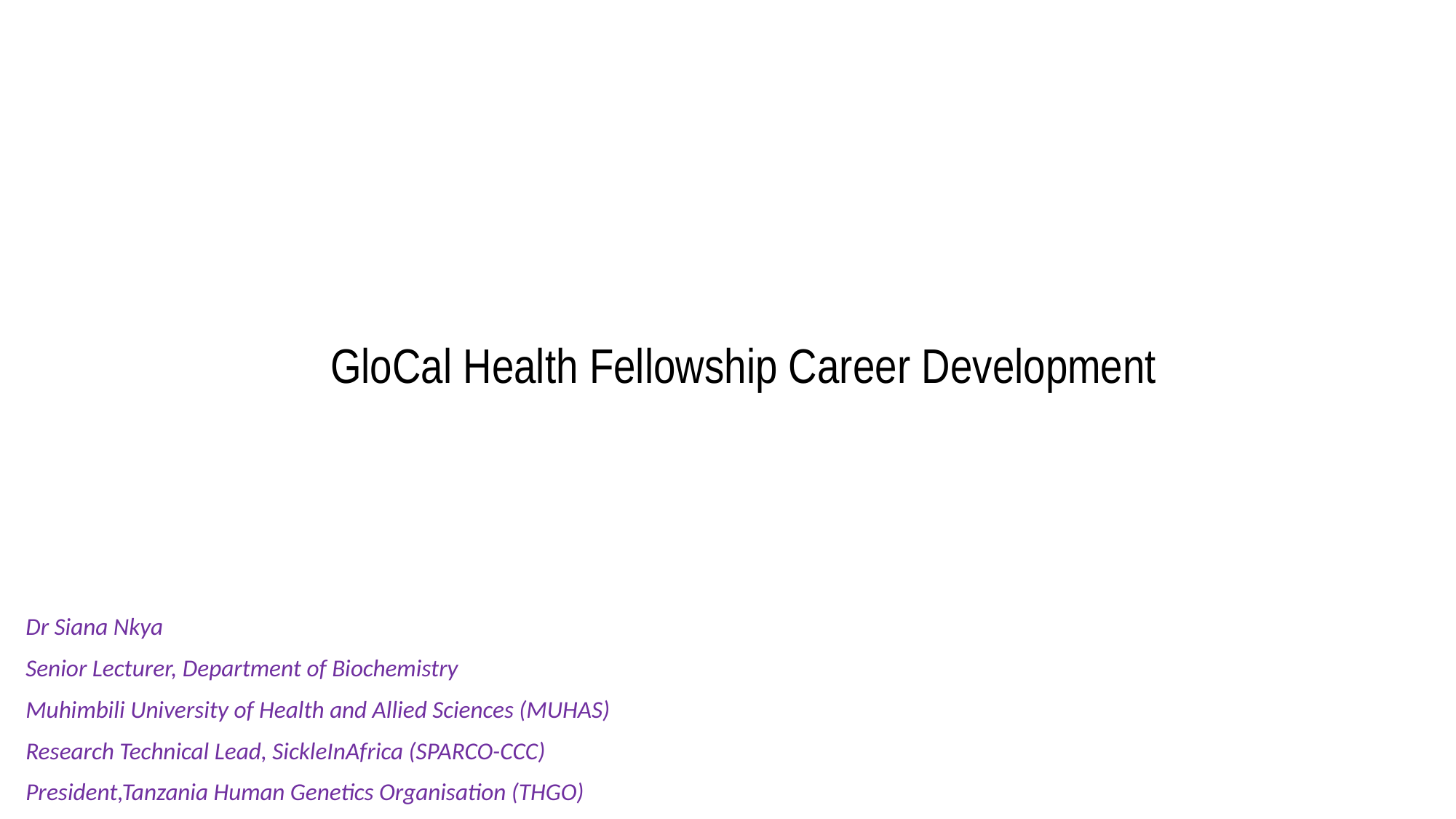

# GloCal Health Fellowship Career Development
Dr Siana Nkya
Senior Lecturer, Department of Biochemistry
Muhimbili University of Health and Allied Sciences (MUHAS)
Research Technical Lead, SickleInAfrica (SPARCO-CCC)
President,Tanzania Human Genetics Organisation (THGO)